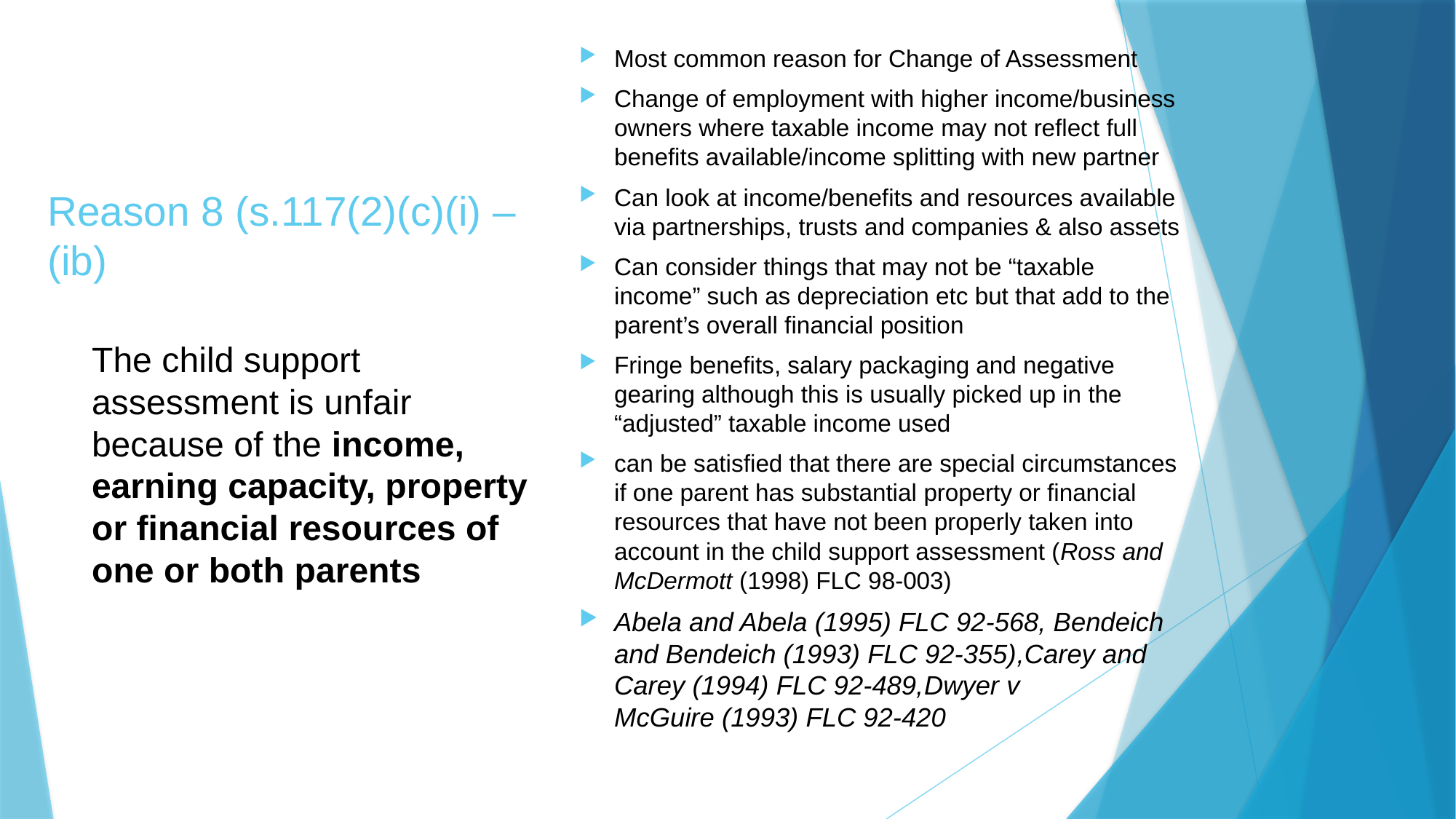

Most common reason for Change of Assessment
Change of employment with higher income/business owners where taxable income may not reflect full benefits available/income splitting with new partner
Can look at income/benefits and resources available via partnerships, trusts and companies & also assets
Can consider things that may not be “taxable income” such as depreciation etc but that add to the parent’s overall financial position
Fringe benefits, salary packaging and negative gearing although this is usually picked up in the “adjusted” taxable income used
can be satisfied that there are special circumstances if one parent has substantial property or financial resources that have not been properly taken into account in the child support assessment (Ross and McDermott (1998) FLC 98-003)
Abela and Abela (1995) FLC 92-568, Bendeich and Bendeich (1993) FLC 92-355),Carey and Carey (1994) FLC 92-489,Dwyer v McGuire (1993) FLC 92-420

# Reason 8 (s.117(2)(c)(i) – (ib)
The child support assessment is unfair because of the income, earning capacity, property or financial resources of one or both parents